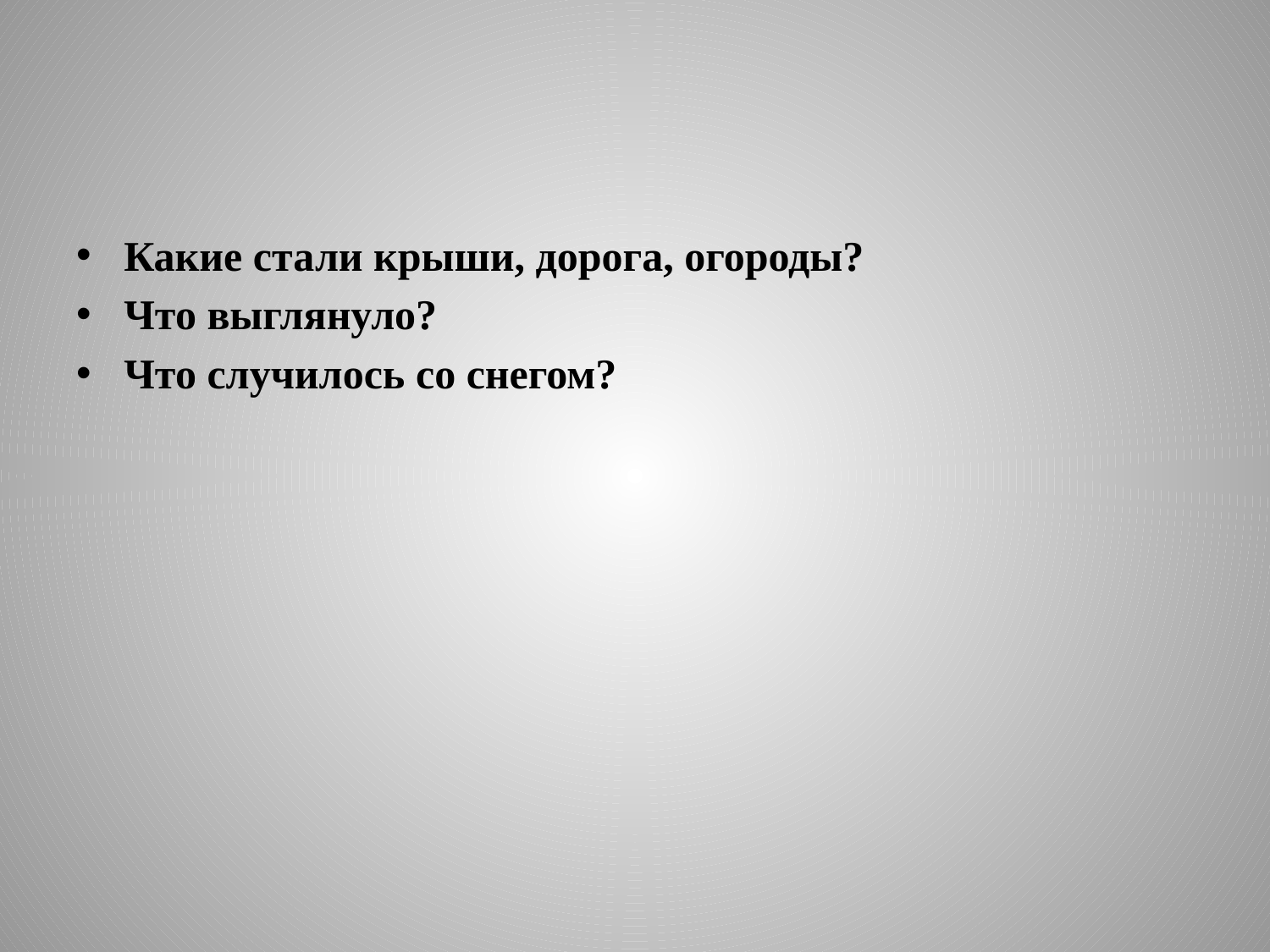

#
Какие стали крыши, дорога, огороды?
Что выглянуло?
Что случилось со снегом?